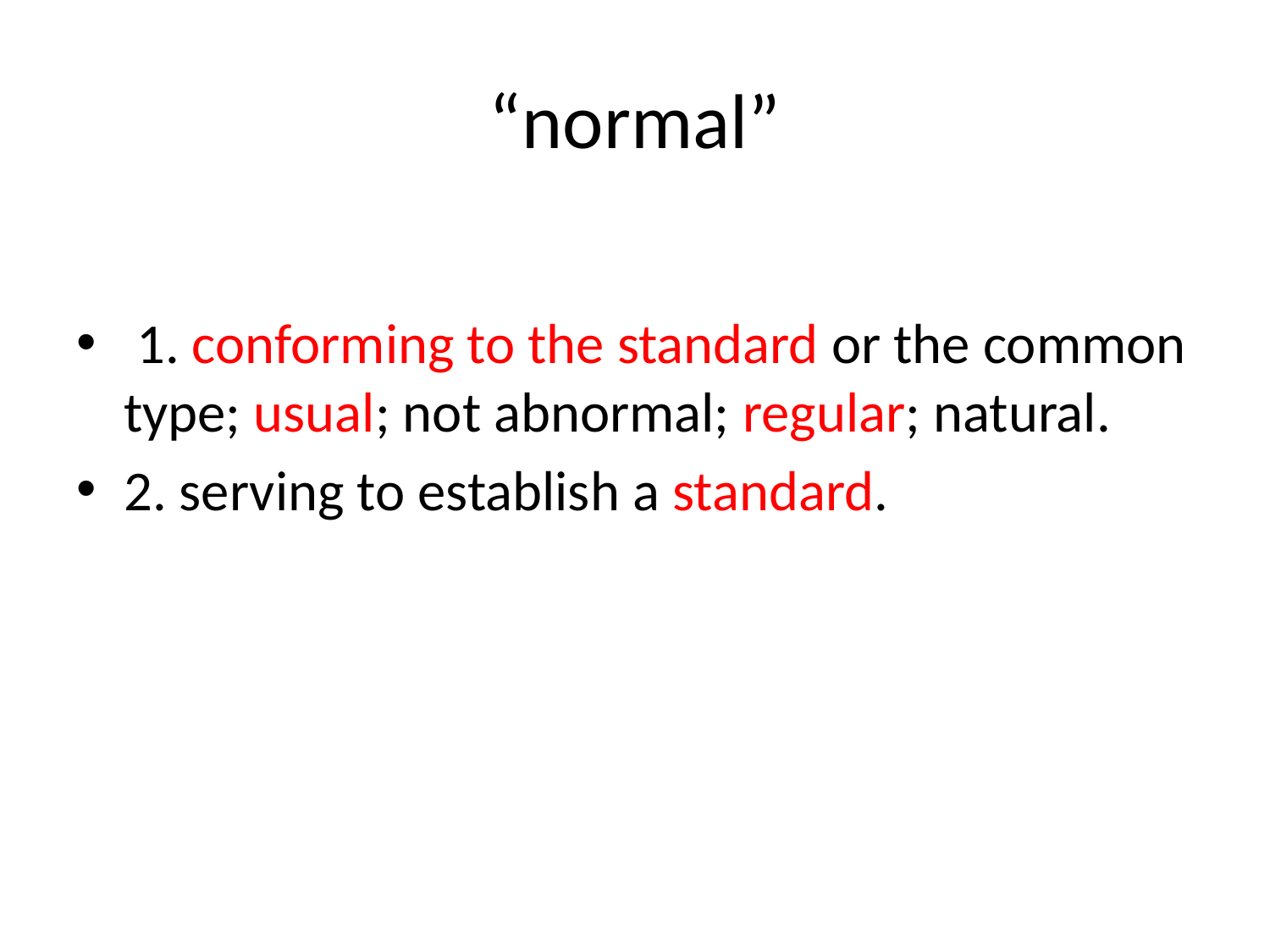

# “normal”

 1. conforming to the standard or the common type; usual; not abnormal; regular; natural.
2. serving to establish a standard.